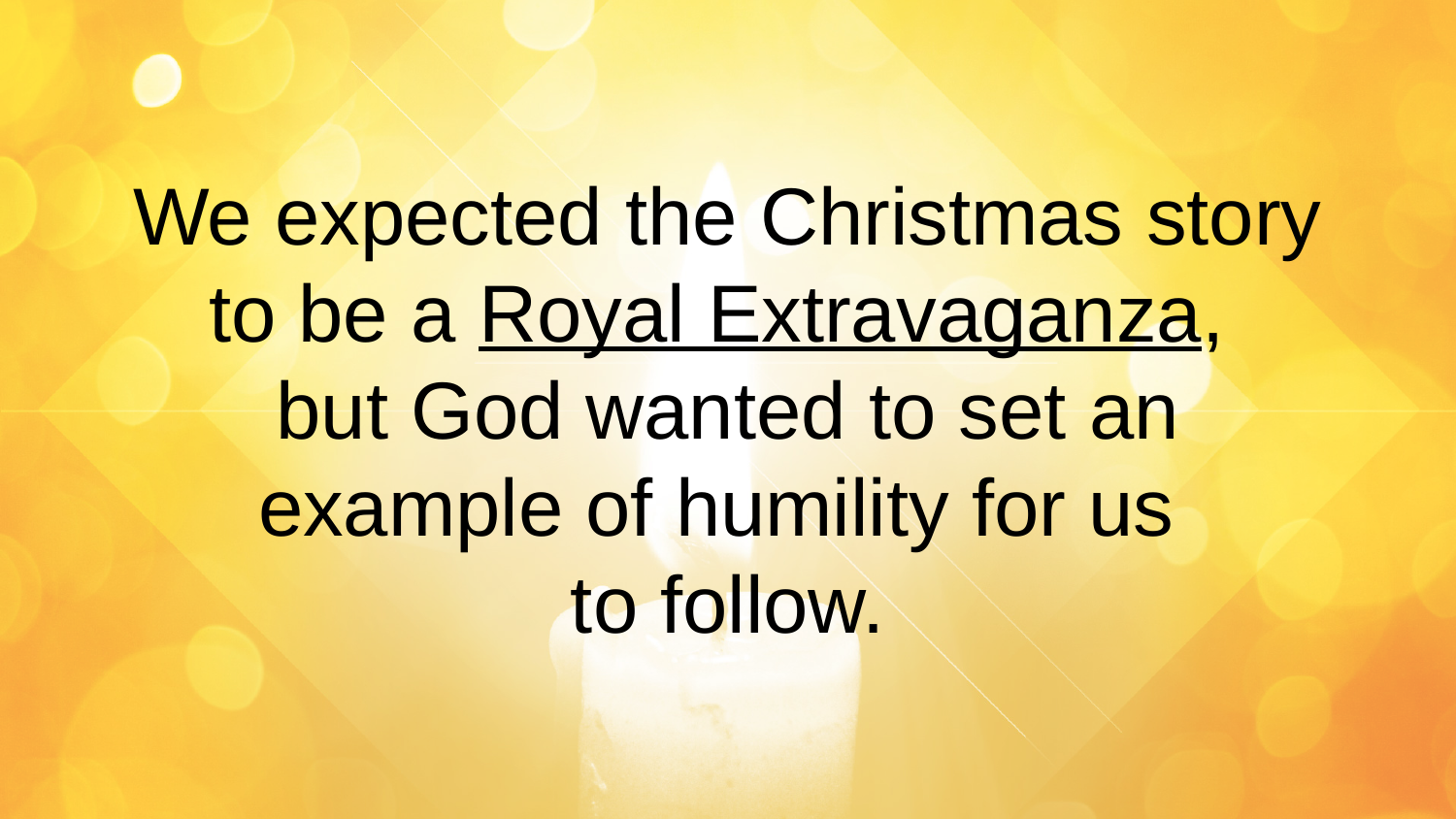

We expected the Christmas story to be a Royal Extravaganza,
but God wanted to set an example of humility for us
to follow.